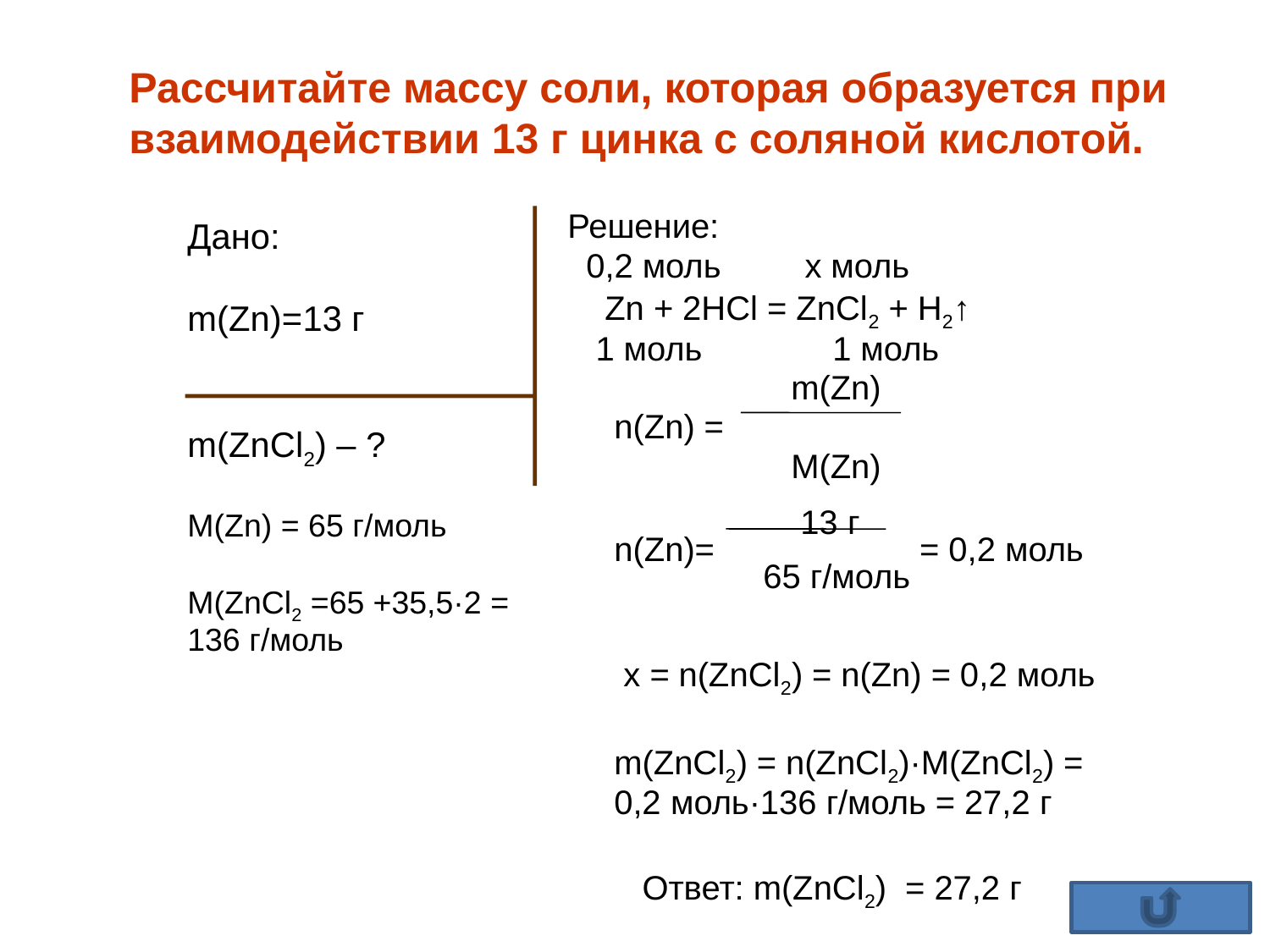

Рассчитайте массу соли, которая образуется при взаимодействии 13 г цинка с соляной кислотой.

Решение:
  0,2 моль         x моль
    Zn + 2HCl = ZnCl2 + H2↑
   1 моль              1 моль
                        m(Zn)
     n(Zn) =
                        M(Zn)

                         13 г
     n(Zn)=                      = 0,2 моль
                     65 г/моль

      x = n(ZnCl2) = n(Zn) = 0,2 моль

     m(ZnCl2) = n(ZnCl2)·M(ZnCl2) =
     0,2 моль·136 г/моль = 27,2 г

        Ответ: m(ZnCl2)  = 27,2 г

Дано:

m(Zn)=13 г

m(ZnCl2) – ?

M(Zn) = 65 г/моль

M(ZnCl2 =65 +35,5·2 =
136 г/моль